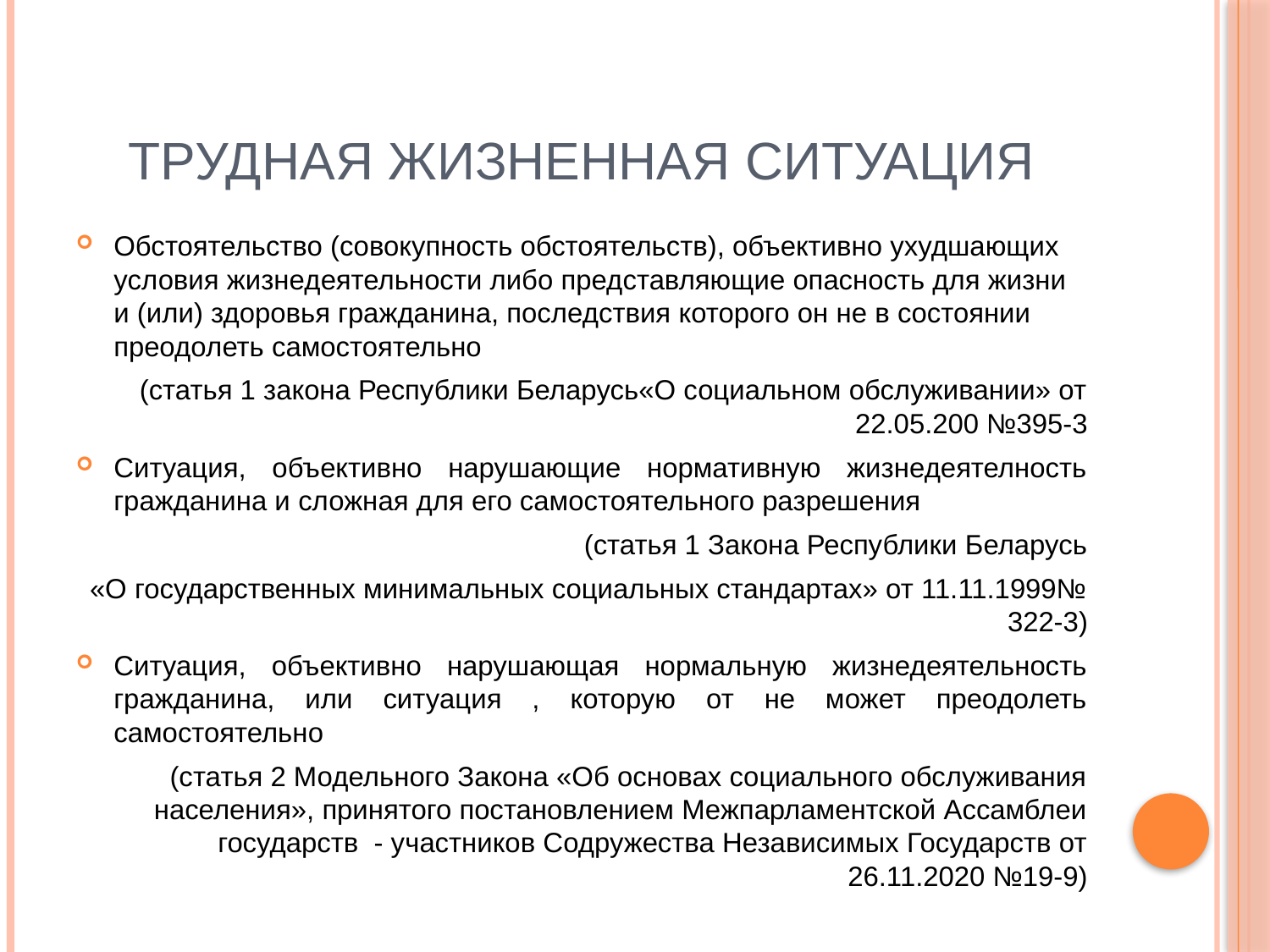

# Трудная жизненная ситуация
Обстоятельство (совокупность обстоятельств), объективно ухудшающих условия жизнедеятельности либо представляющие опасность для жизни и (или) здоровья гражданина, последствия которого он не в состоянии преодолеть самостоятельно
(статья 1 закона Республики Беларусь«О социальном обслуживании» от 22.05.200 №395-3
Ситуация, объективно нарушающие нормативную жизнедеятелность гражданина и сложная для его самостоятельного разрешения
(статья 1 Закона Республики Беларусь
«О государственных минимальных социальных стандартах» от 11.11.1999№ 322-3)
Ситуация, объективно нарушающая нормальную жизнедеятельность гражданина, или ситуация , которую от не может преодолеть самостоятельно
(статья 2 Модельного Закона «Об основах социального обслуживания населения», принятого постановлением Межпарламентской Ассамблеи государств  - участников Содружества Независимых Государств от 26.11.2020 №19-9)